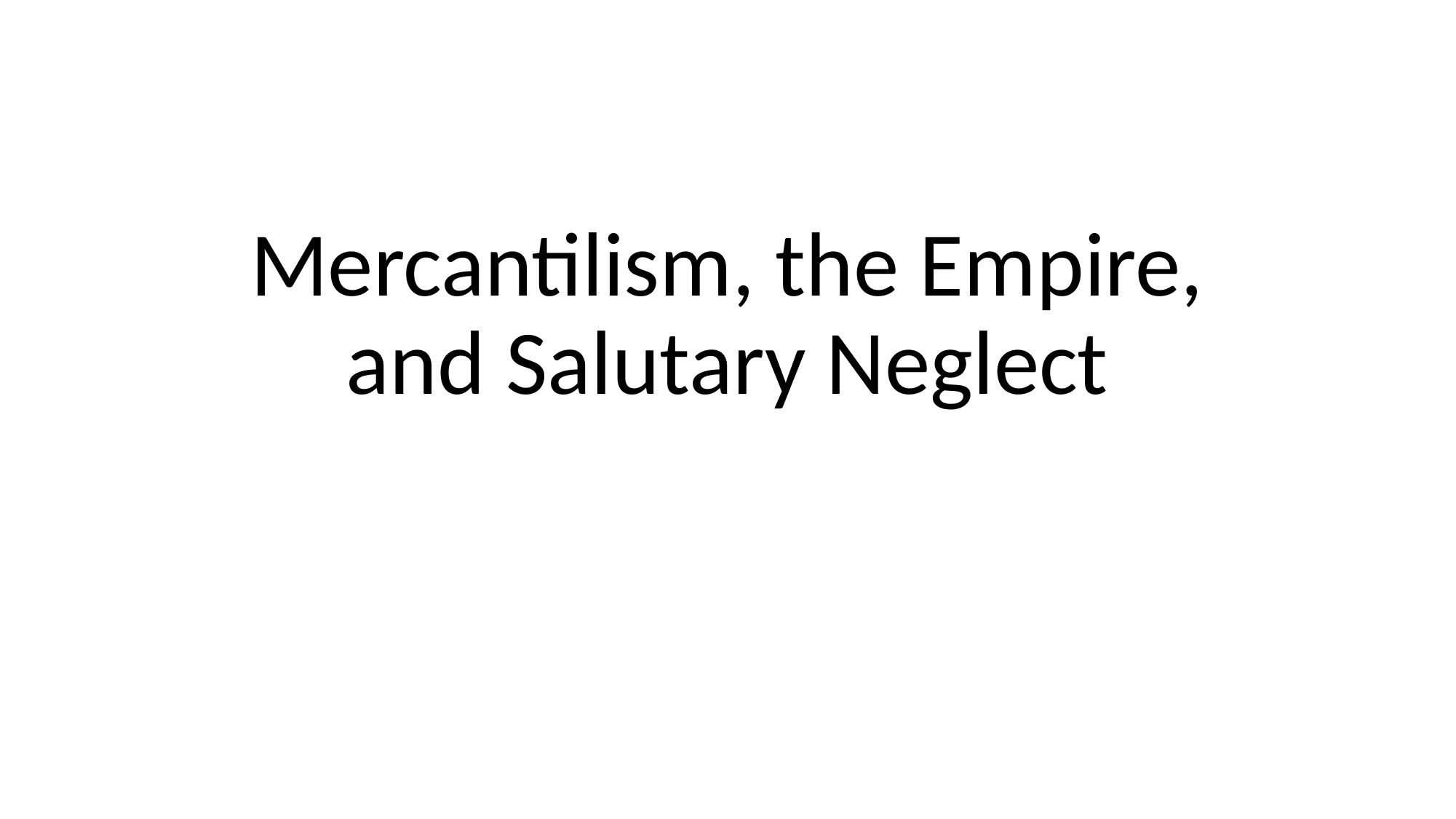

# Mercantilism, the Empire, and Salutary Neglect